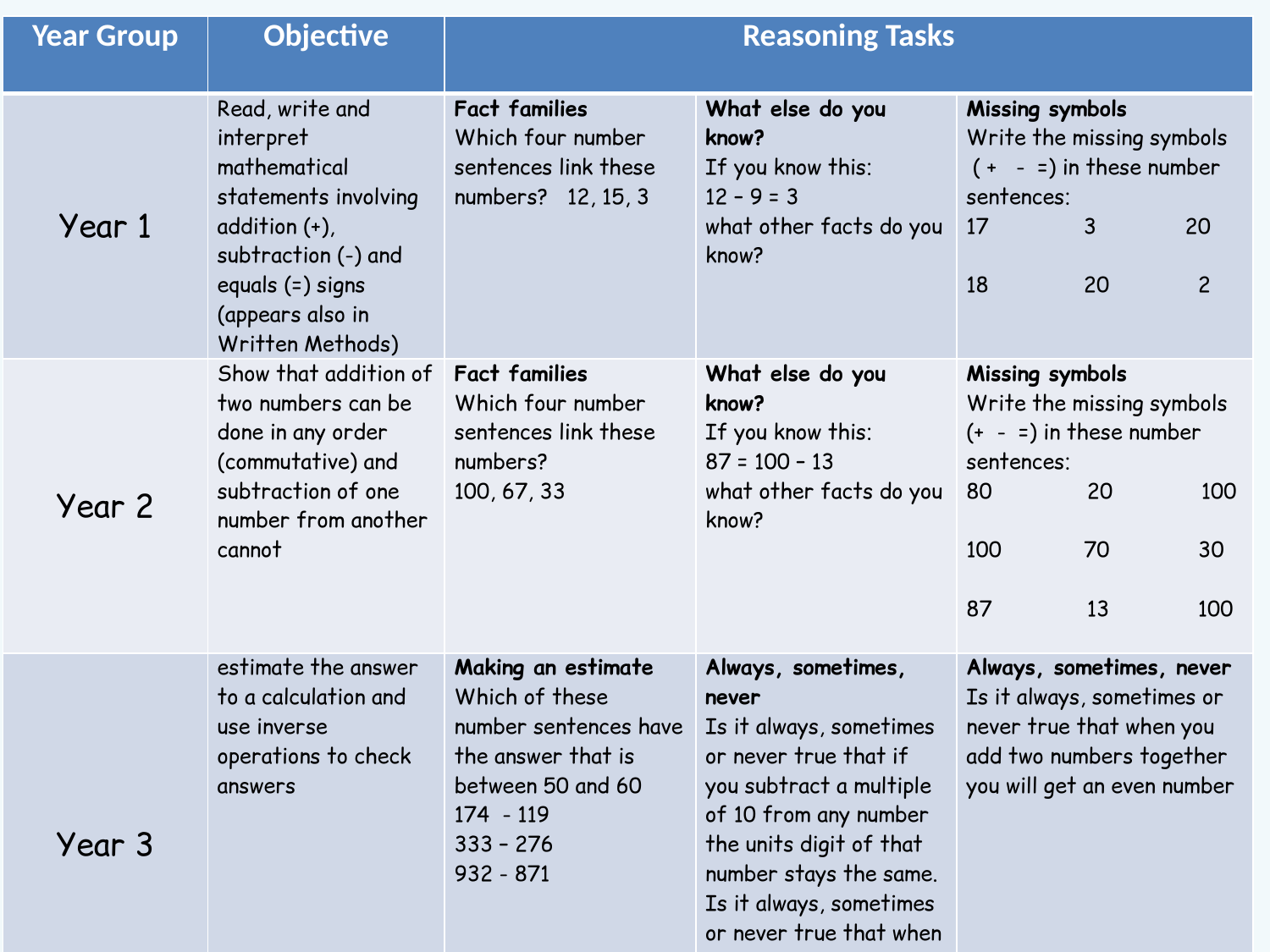

| Year Group | Objective | Reasoning Tasks |  |  |
| --- | --- | --- | --- | --- |
| Year 1 | Read, write and interpret mathematical statements involving addition (+), subtraction (-) and equals (=) signs (appears also in Written Methods) | Fact families Which four number sentences link these numbers? 12, 15, 3 | What else do you know? If you know this: 12 – 9 = 3 what other facts do you know? | Missing symbols Write the missing symbols ( + - =) in these number sentences: 17 3 20   18 20 2 |
| Year 2 | Show that addition of two numbers can be done in any order (commutative) and subtraction of one number from another cannot | Fact families Which four number sentences link these numbers? 100, 67, 33 | What else do you know? If you know this: 87 = 100 – 13 what other facts do you know? | Missing symbols Write the missing symbols (+ - =) in these number sentences: 80 20 100   100 70 30   87 13 100 |
| Year 3 | estimate the answer to a calculation and use inverse operations to check answers | Making an estimate Which of these number sentences have the answer that is between 50 and 60 174 - 119 333 – 276 932 - 871 | Always, sometimes, never Is it always, sometimes or never true that if you subtract a multiple of 10 from any number the units digit of that number stays the same. Is it always, sometimes or never true that when you add two numbers together you will get an even number | Always, sometimes, never Is it always, sometimes or never true that when you add two numbers together you will get an even number |